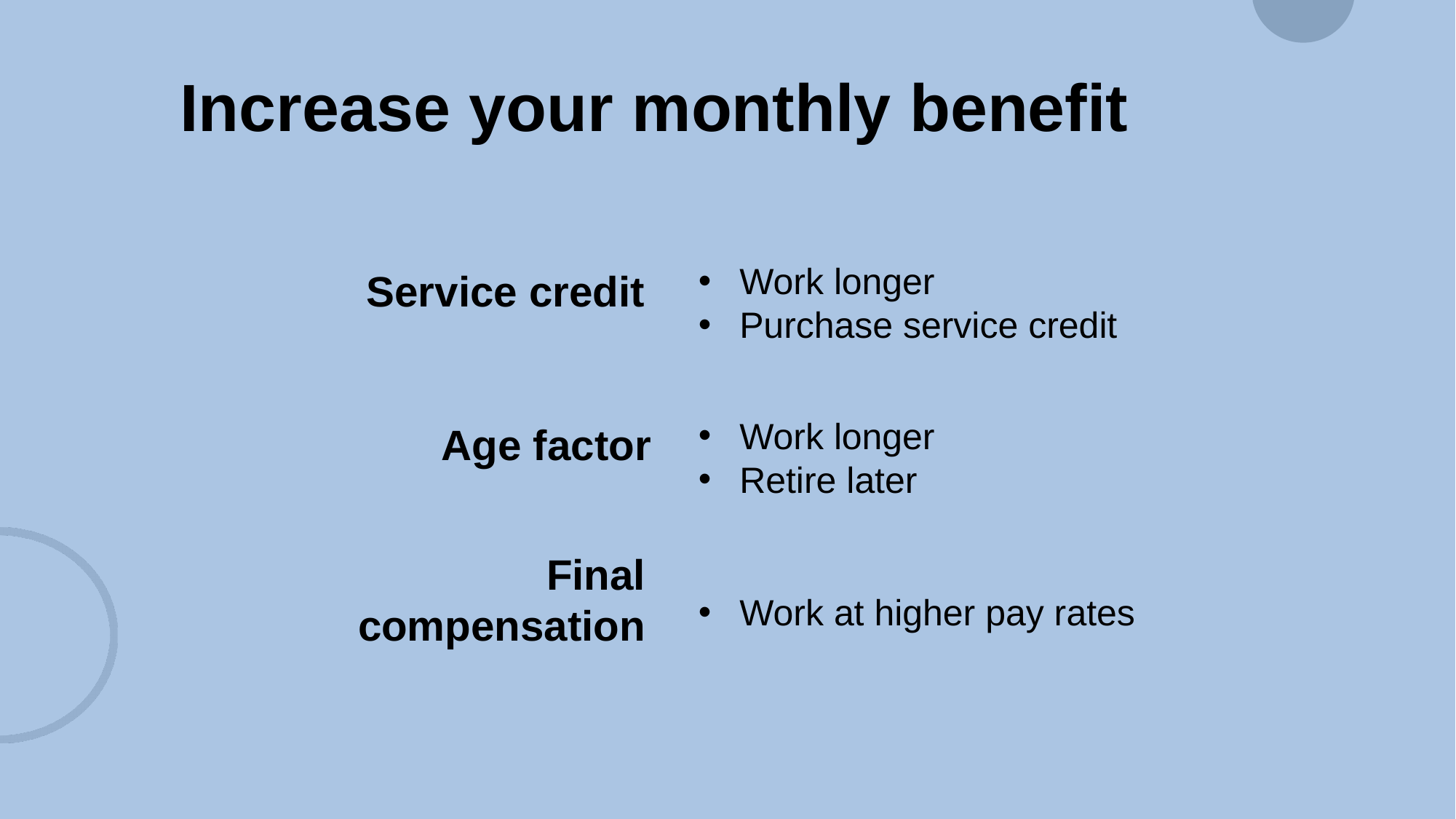

# Increase your monthly benefit
Work longer
Purchase service credit
Service credit
Work longer
Retire later
Age factor
Final compensation
Work at higher pay rates